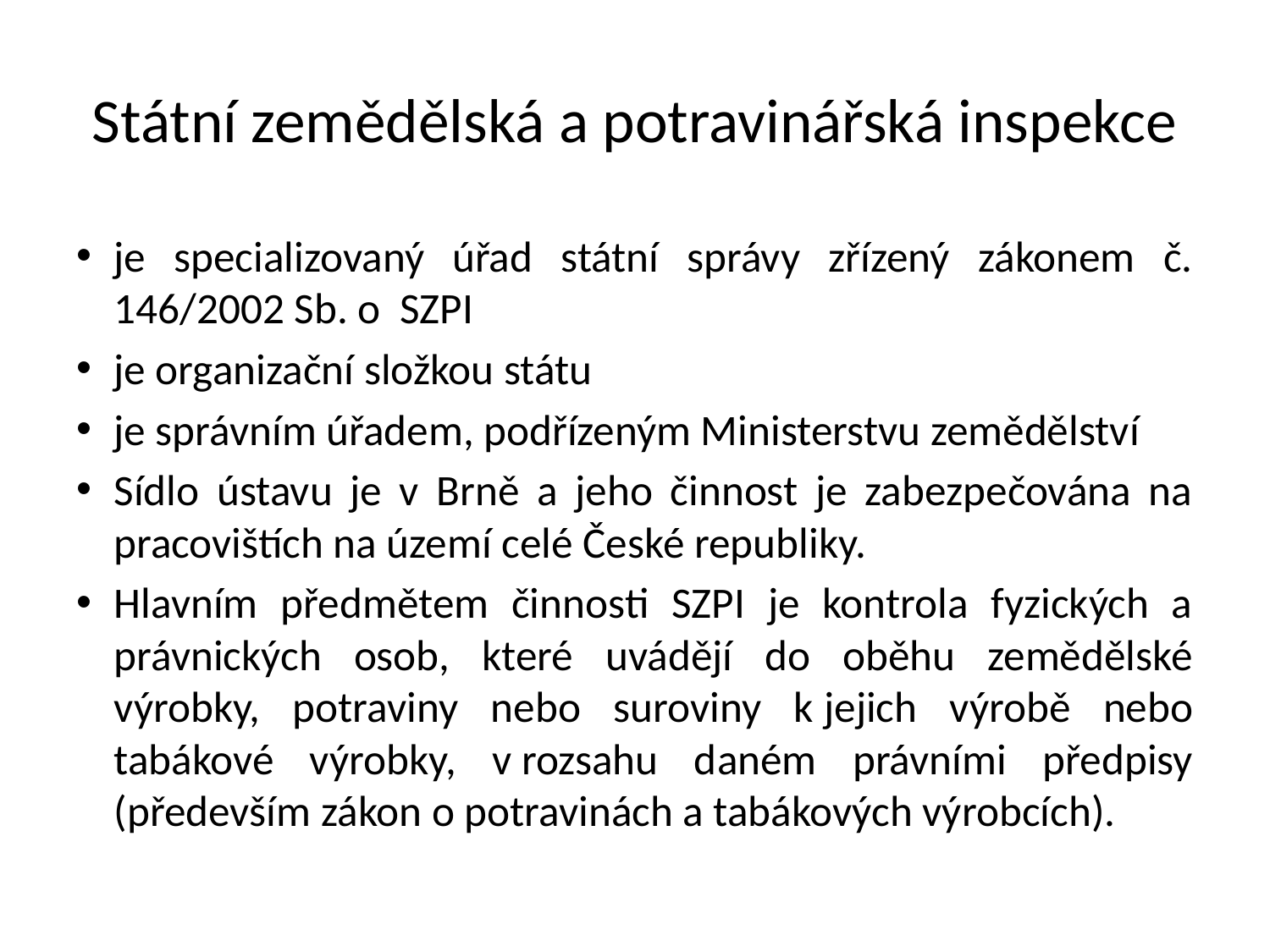

# Státní zemědělská a potravinářská inspekce
je specializovaný úřad státní správy zřízený zákonem č. 146/2002 Sb. o  SZPI
je organizační složkou státu
je správním úřadem, podřízeným Ministerstvu zemědělství
Sídlo ústavu je v Brně a jeho činnost je zabezpečována na pracovištích na území celé České republiky.
Hlavním předmětem činnosti SZPI je kontrola fyzických a právnických osob, které uvádějí do oběhu zemědělské výrobky, potraviny nebo suroviny k jejich výrobě nebo tabákové výrobky, v rozsahu daném právními předpisy (především zákon o potravinách a tabákových výrobcích).